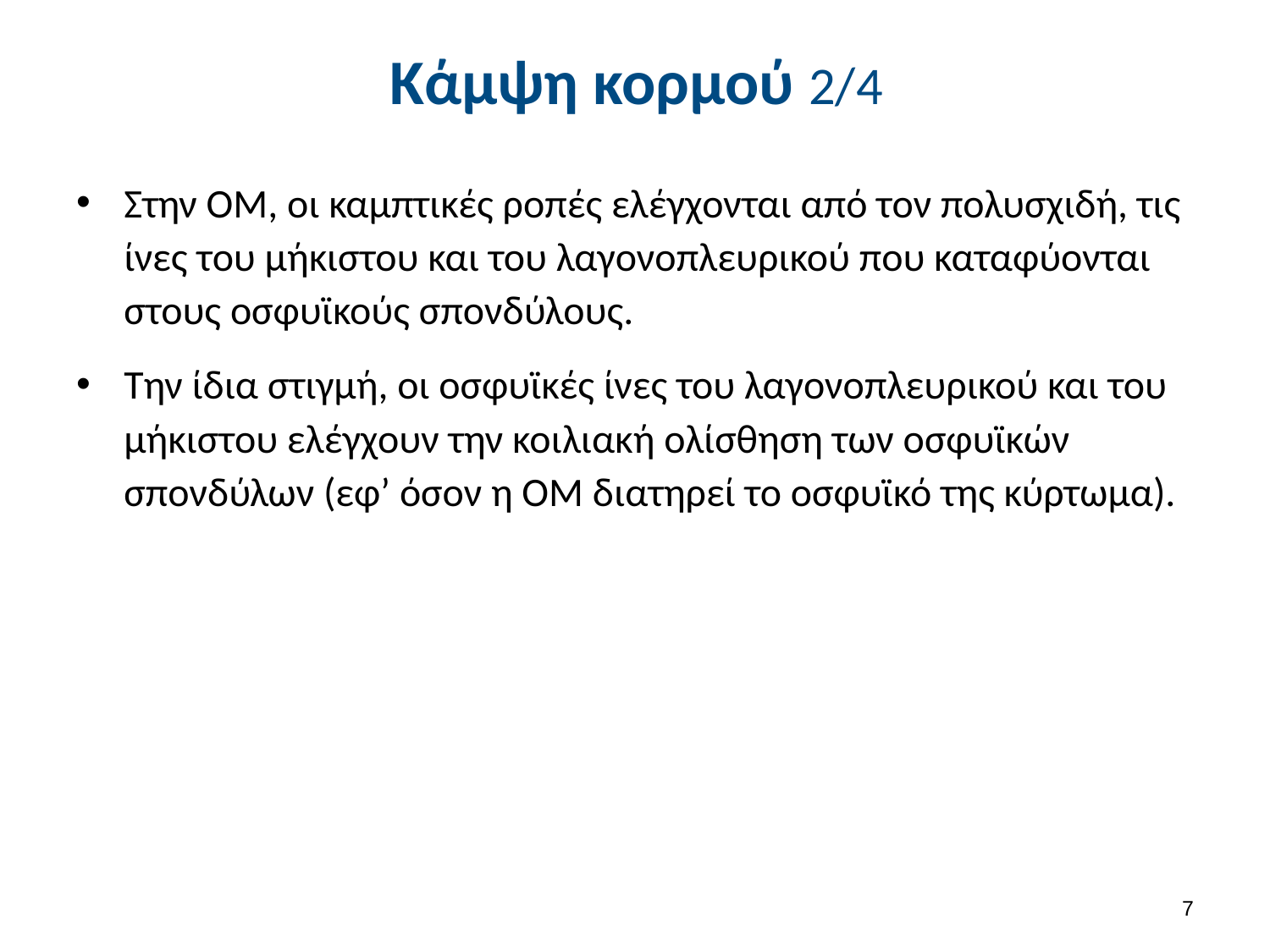

# Κάμψη κορμού 2/4
Στην ΟΜ, οι καμπτικές ροπές ελέγχονται από τον πολυσχιδή, τις ίνες του μήκιστου και του λαγονοπλευρικού που καταφύονται στους οσφυϊκούς σπονδύλους.
Την ίδια στιγμή, οι οσφυϊκές ίνες του λαγονοπλευρικού και του μήκιστου ελέγχουν την κοιλιακή ολίσθηση των οσφυϊκών σπονδύλων (εφ’ όσον η ΟΜ διατηρεί το οσφυϊκό της κύρτωμα).
7